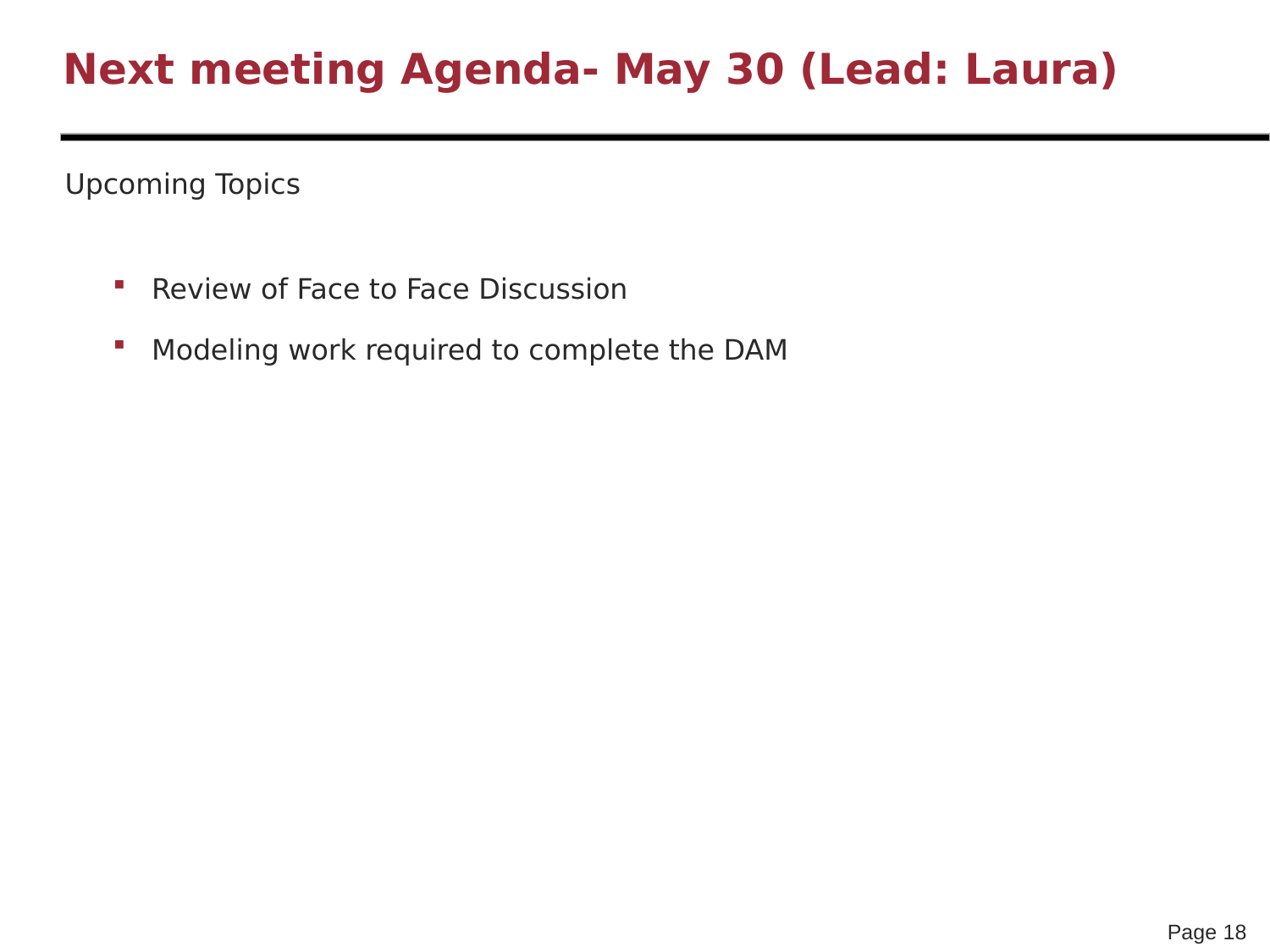

# Next meeting Agenda- May 30 (Lead: Laura)
Upcoming Topics

Review of Face to Face Discussion
Modeling work required to complete the DAM